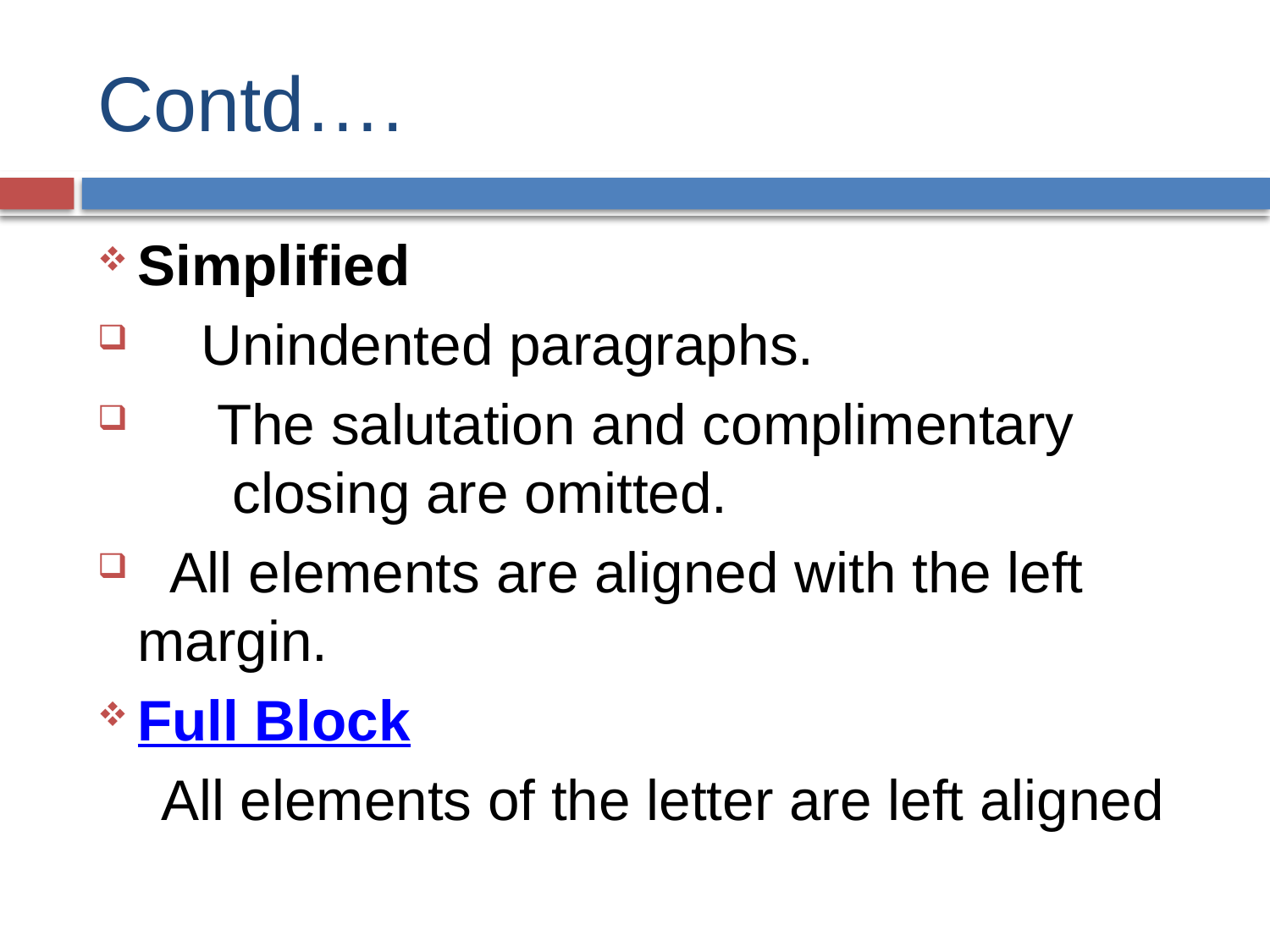

# Contd….
Simplified
    Unindented paragraphs.
     The salutation and complimentary               closing are omitted.
  All elements are aligned with the left margin.
Full Block
    All elements of the letter are left aligned